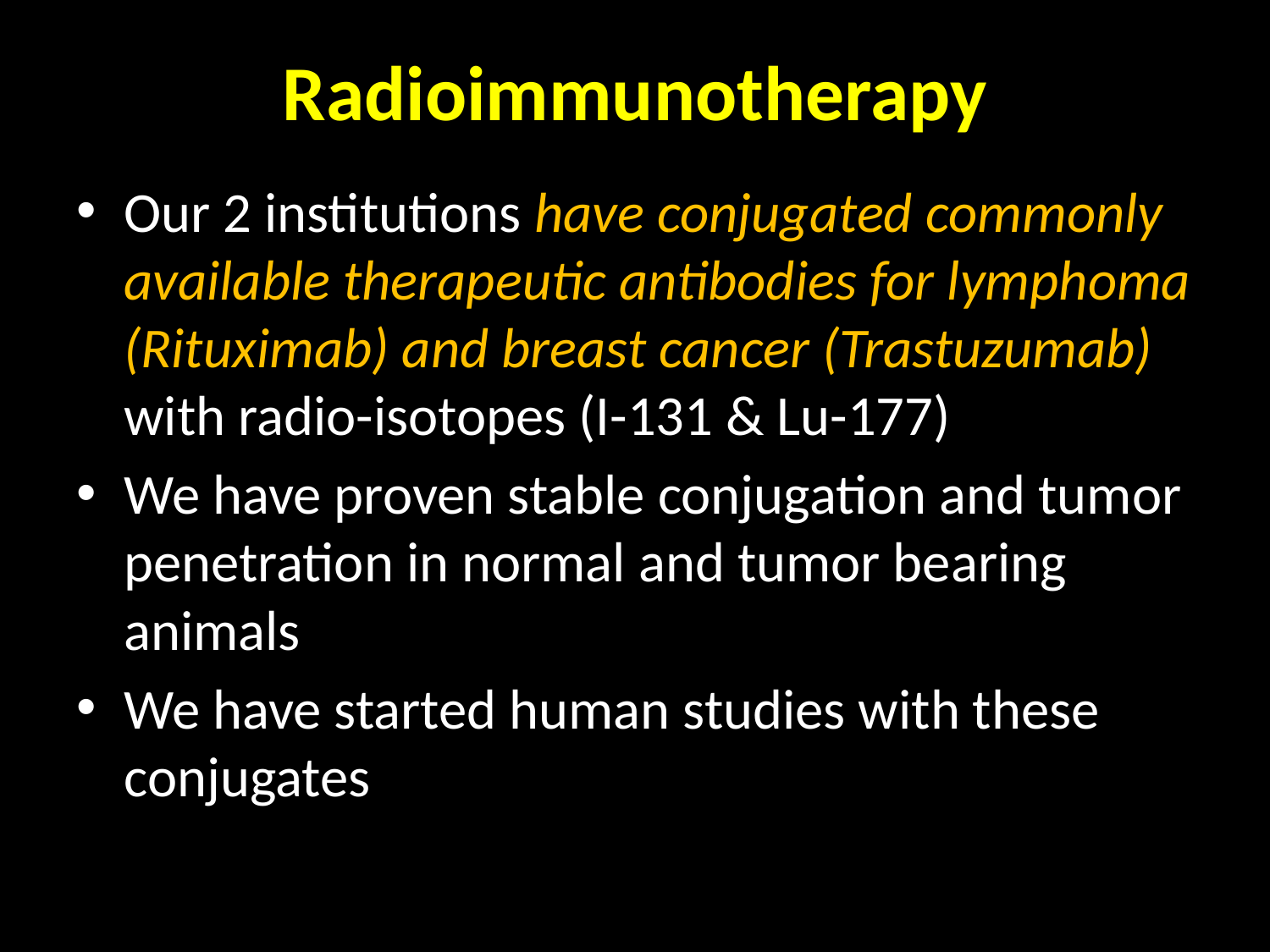

# Radioimmunotherapy
Our 2 institutions have conjugated commonly available therapeutic antibodies for lymphoma (Rituximab) and breast cancer (Trastuzumab) with radio-isotopes (I-131 & Lu-177)
We have proven stable conjugation and tumor penetration in normal and tumor bearing animals
We have started human studies with these conjugates